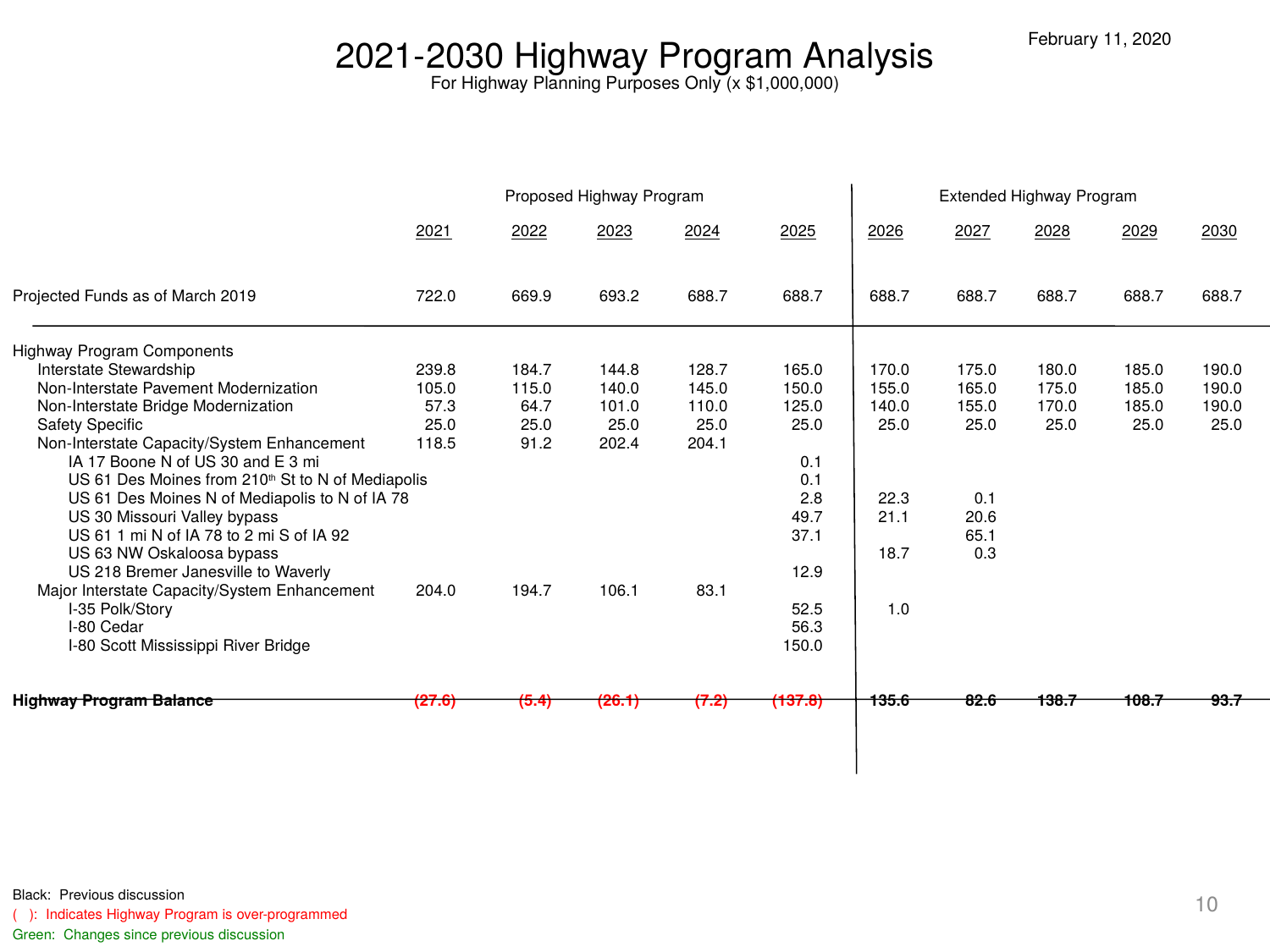

2021-2030 Highway Program Analysis
For Highway Planning Purposes Only (x $1,000,000)
February 11, 2020

		                Proposed Highway Program		        	        Extended Highway Program

	2021	2022	2023	2024	2025	2026	2027	2028	2029	2030

Projected Funds as of March 2019	722.0	669.9	693.2	688.7	688.7	688.7	688.7	688.7	688.7	688.7

Highway Program Components
	Interstate Stewardship	239.8	184.7	144.8	128.7	165.0	170.0	175.0	180.0	185.0	190.0
	Non-Interstate Pavement Modernization 	105.0	115.0	140.0	145.0	150.0	155.0	165.0	175.0	185.0	190.0
	Non-Interstate Bridge Modernization 	57.3	64.7	101.0	110.0	125.0	140.0	155.0	170.0	185.0	190.0
	Safety Specific 	25.0	25.0	25.0	25.0	25.0	25.0	25.0	25.0	25.0	25.0
	Non-Interstate Capacity/System Enhancement	118.5	91.2	202.4	204.1
		IA 17 Boone N of US 30 and E 3 mi					0.1
		US 61 Des Moines from 210th St to N of Mediapolis					0.1
		US 61 Des Moines N of Mediapolis to N of IA 78					2.8	22.3	0.1
		US 30 Missouri Valley bypass 					49.7	21.1	20.6
		US 61 1 mi N of IA 78 to 2 mi S of IA 92					37.1		65.1
		US 63 NW Oskaloosa bypass						18.7	0.3
		US 218 Bremer Janesville to Waverly					12.9
	Major Interstate Capacity/System Enhancement	204.0	194.7	106.1	83.1
		I-35 Polk/Story					52.5	1.0
		I-80 Cedar					56.3
		I-80 Scott Mississippi River Bridge					150.0

Highway Program Balance  	(27.6)	(5.4)	(26.1)	(7.2)	(137.8)	135.6	82.6	138.7	108.7	93.7

Black:  Previous discussion
(   ):  Indicates Highway Program is over-programmed
Green:  Changes since previous discussion
10